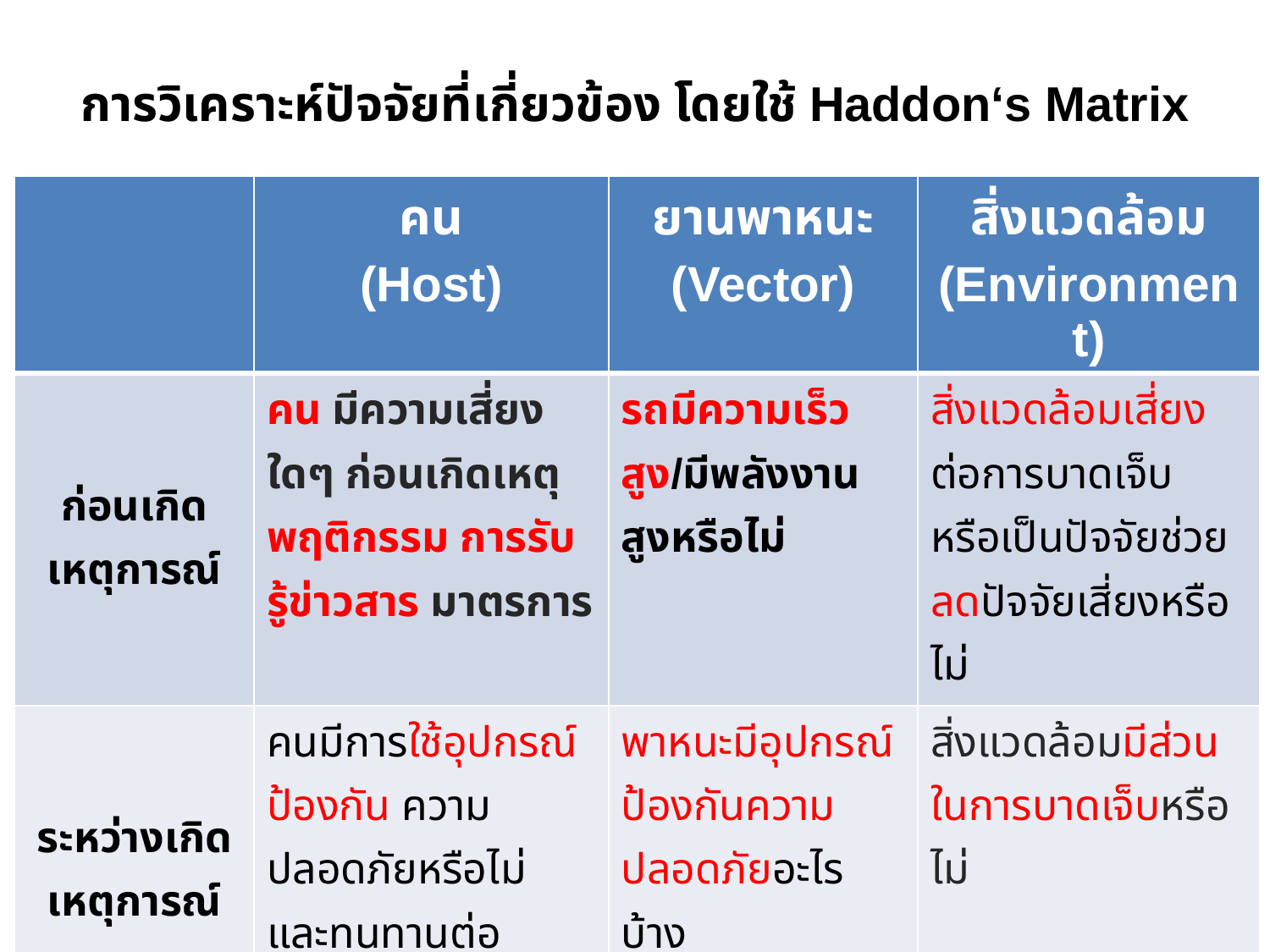

# การวิเคราะห์ปัจจัยที่เกี่ยวข้อง โดยใช้ Haddon‘s Matrix
|  | คน (Host) | ยานพาหนะ (Vector) | สิ่งแวดล้อม (Environment) |
| --- | --- | --- | --- |
| ก่อนเกิดเหตุการณ์ | คน มีความเสี่ยง ใดๆ ก่อนเกิดเหตุ พฤติกรรม การรับรู้ข่าวสาร มาตรการ | รถมีความเร็วสูง/มีพลังงานสูงหรือไม่ | สิ่งแวดล้อมเสี่ยงต่อการบาดเจ็บ หรือเป็นปัจจัยช่วยลดปัจจัยเสี่ยงหรือไม่ |
| ระหว่างเกิดเหตุการณ์ | คนมีการใช้อุปกรณ์ป้องกัน ความปลอดภัยหรือไม่ และทนทานต่อพลังงานหรือไม่ | พาหนะมีอุปกรณ์ป้องกันความปลอดภัยอะไรบ้าง | สิ่งแวดล้อมมีส่วนในการบาดเจ็บหรือไม่ |
| หลังเกิดเหตุการณ์ | คนมีปัจจัยส่งผลให้การบาดเจ็บรุนแรงมากขึ้นหรือไม่ มีการบาดเจ็บมากน้อยเพียงใด ส่วนไหนบ้าง | หลังเกิดเหตุ พาหนะมีส่วนทำให้การบาดเจ็บรุนแรงเพิ่มขึ้นหรือไม่ | สิ่งแวดล้อมมีส่วนทำให้การบาดเจ็บรุนแรงเพิ่มมากขึ้นหรือไม่ |